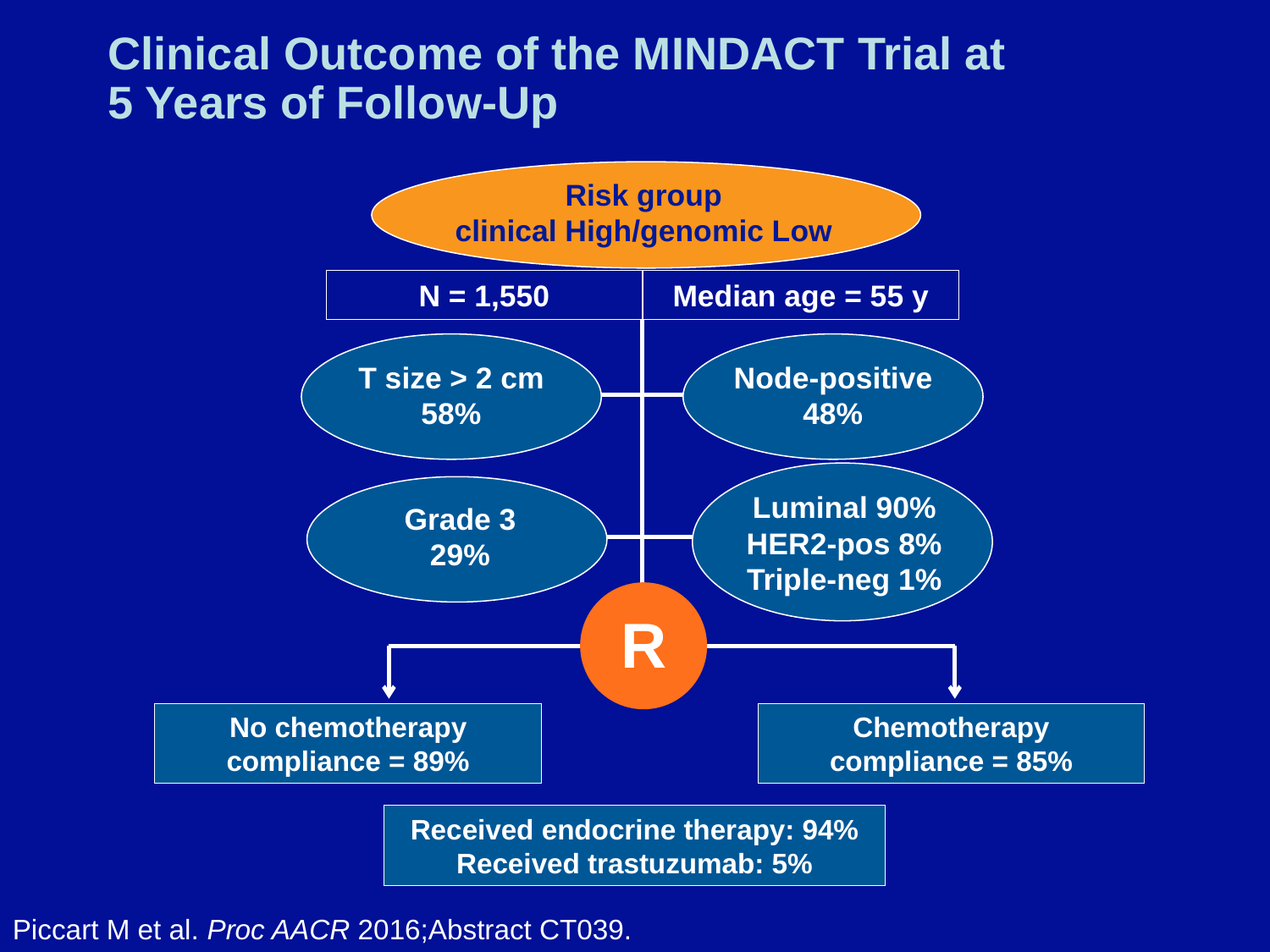

# Clinical Outcome of the MINDACT Trial at 5 Years of Follow-Up

Risk group
clinical High/genomic Low
N = 1,550
Median age = 55 y

T size > 2 cm
58%
Node-positive
48%

Luminal 90%
HER2-pos 8%
Triple-neg 1%
Grade 3
29%

R
No chemotherapy
compliance = 89%
Chemotherapy
compliance = 85%
Received endocrine therapy: 94%
Received trastuzumab: 5%
Piccart M et al. Proc AACR 2016;Abstract CT039.